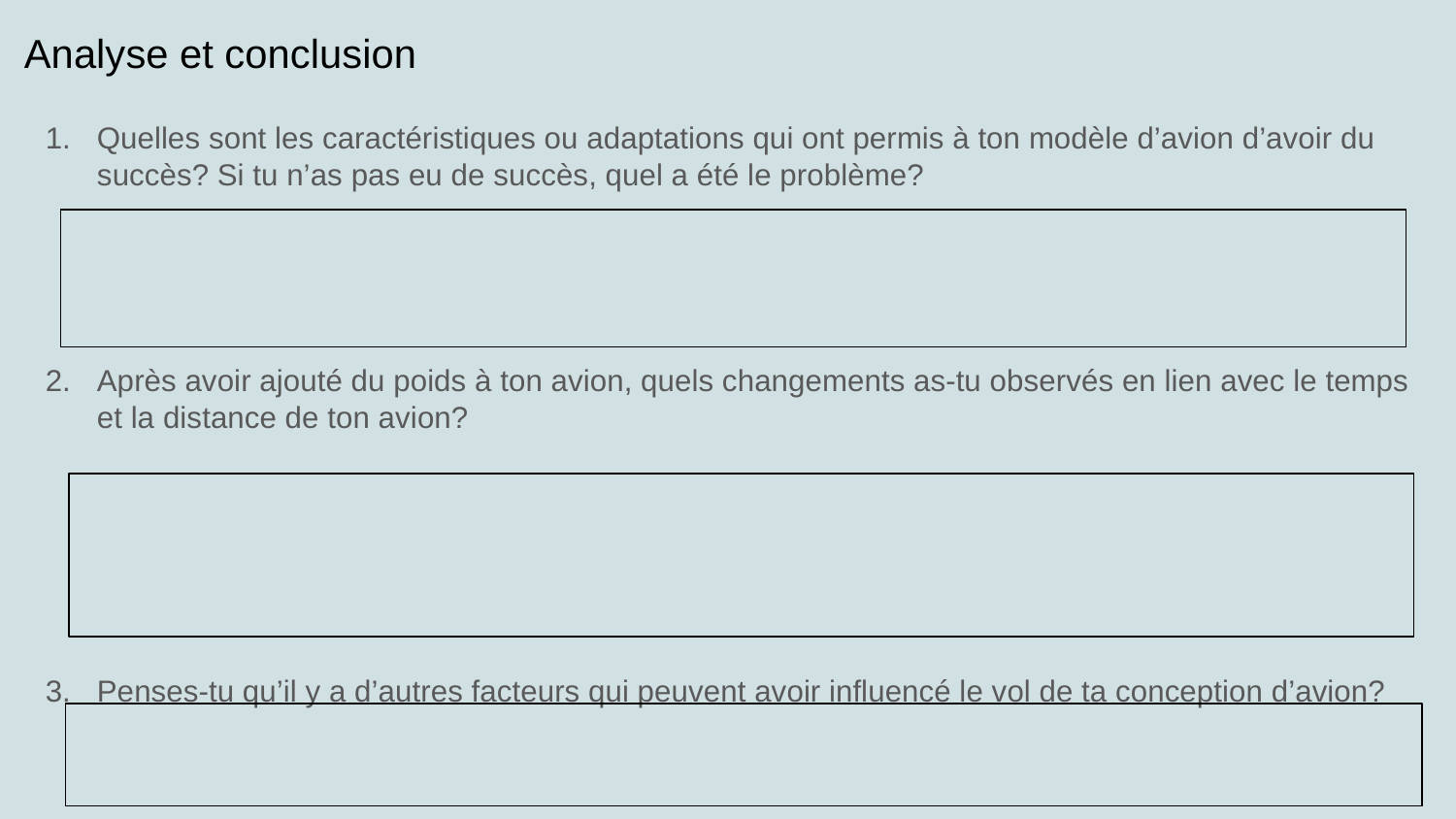

# Analyse et conclusion

Quelles sont les caractéristiques ou adaptations qui ont permis à ton modèle d’avion d’avoir du succès? Si tu n’as pas eu de succès, quel a été le problème?

Après avoir ajouté du poids à ton avion, quels changements as-tu observés en lien avec le temps et la distance de ton avion?

Penses-tu qu’il y a d’autres facteurs qui peuvent avoir influencé le vol de ta conception d’avion?